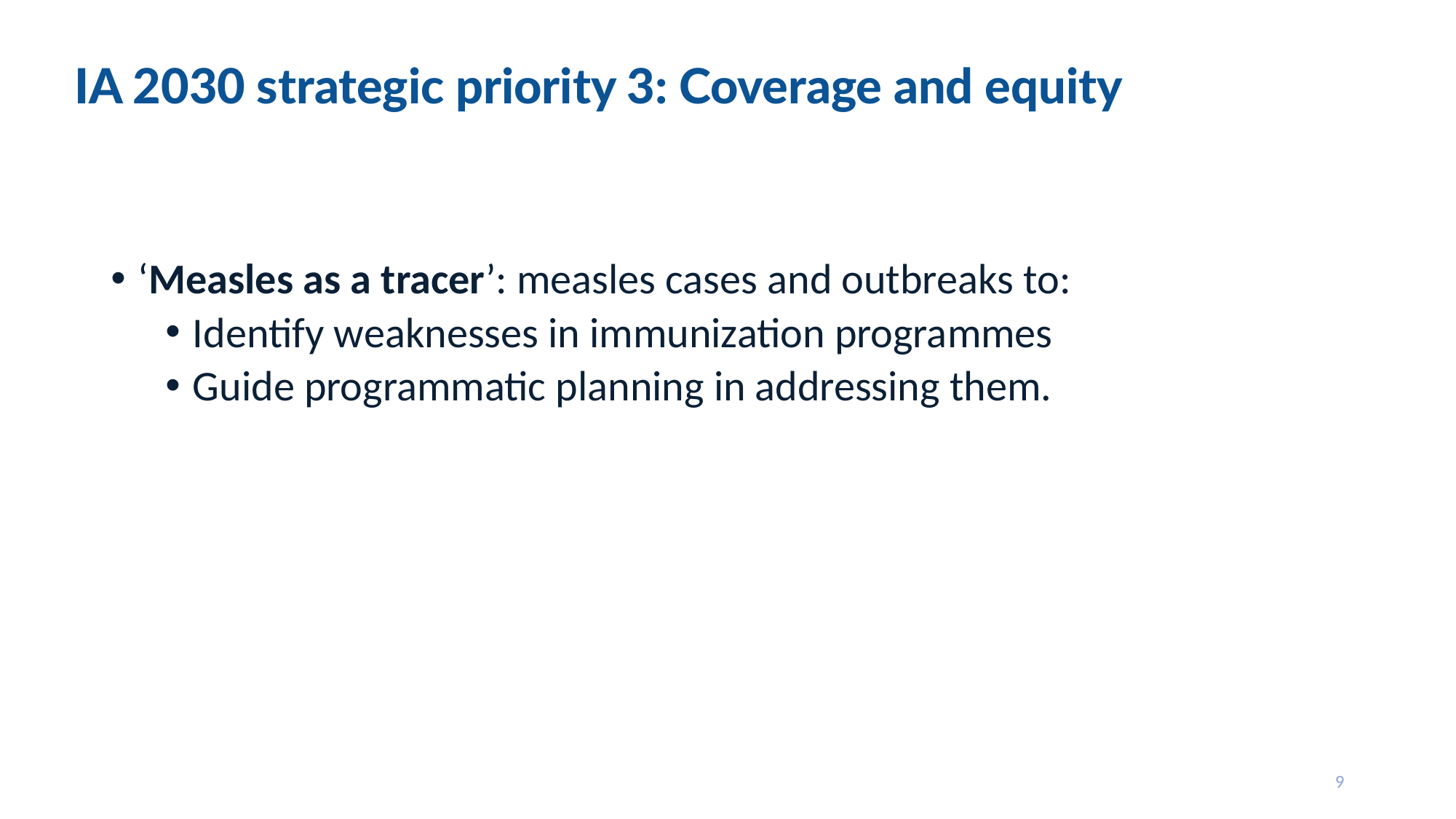

# IA 2030 strategic priority 3: Coverage and equity
‘Measles as a tracer’: measles cases and outbreaks to:
Identify weaknesses in immunization programmes
Guide programmatic planning in addressing them.

9